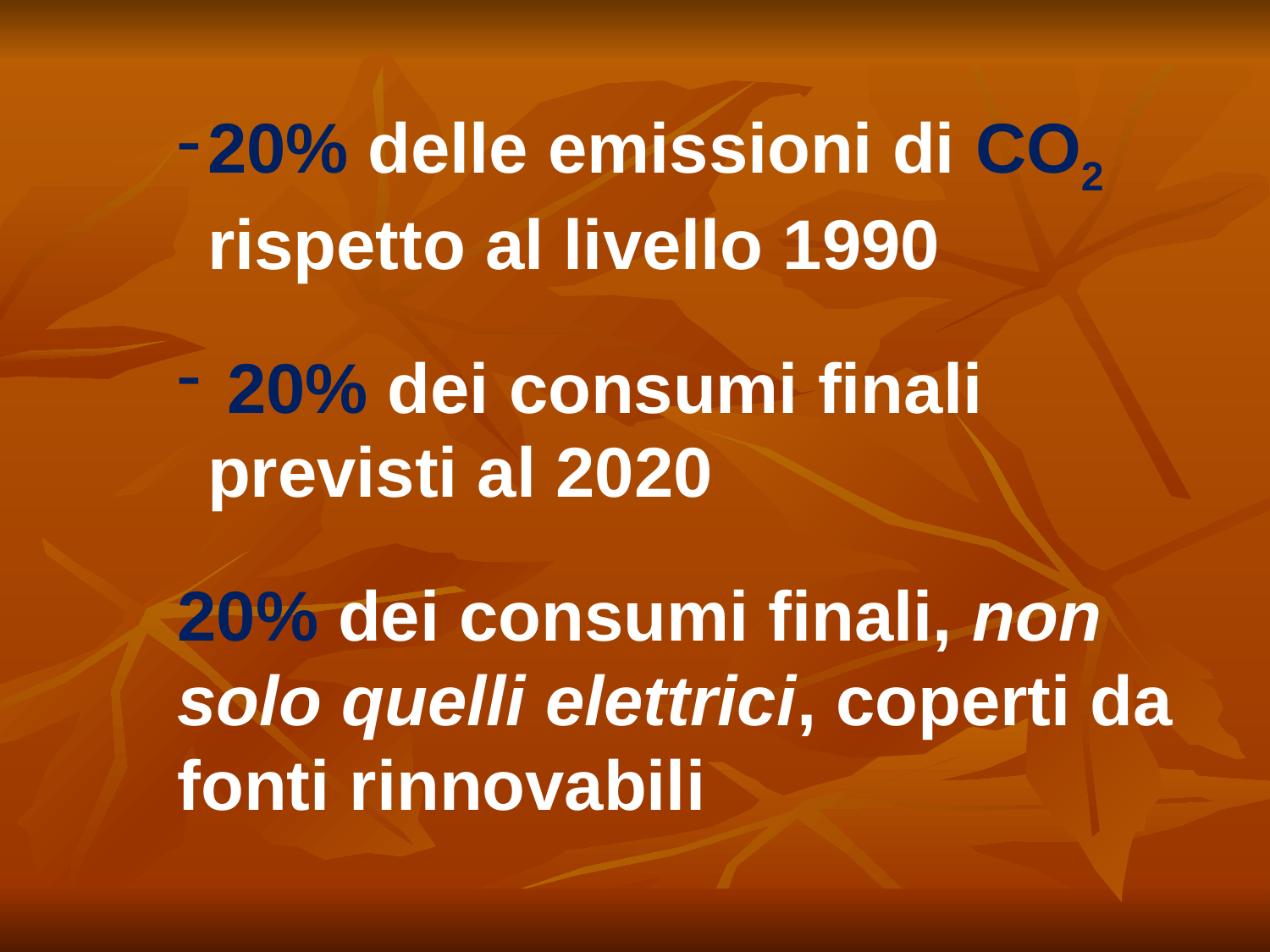

20% delle emissioni di CO2 rispetto al livello 1990

 20% dei consumi finali previsti al 2020

20% dei consumi finali, non solo quelli elettrici, coperti da fonti rinnovabili